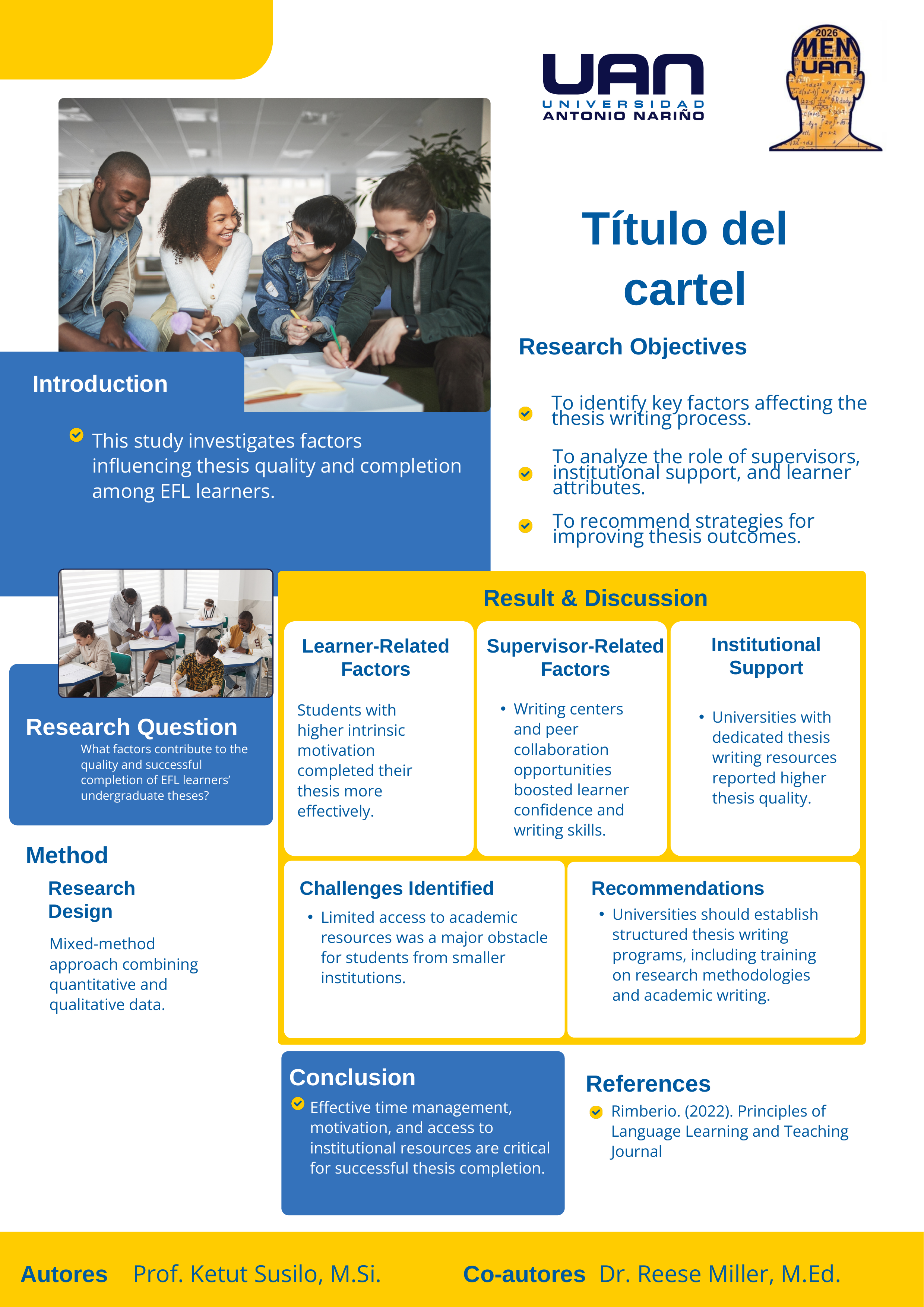

Título del cartel
Research Objectives

Introduction

To identify key factors affecting the thesis writing process.

This study investigates factors influencing thesis quality and completion among EFL learners.

To analyze the role of supervisors, institutional support, and learner attributes.

To recommend strategies for improving thesis outcomes.

Result & Discussion

Institutional Support
Supervisor-Related Factors
Learner-Related Factors

Writing centers and peer collaboration opportunities boosted learner confidence and writing skills.
Students with higher intrinsic motivation completed their thesis more effectively.
Universities with dedicated thesis writing resources reported higher thesis quality.
Research Question
What factors contribute to the quality and successful completion of EFL learners’ undergraduate theses?

Method

Challenges Identified
Recommendations
Research Design
Universities should establish structured thesis writing programs, including training on research methodologies and academic writing.
Limited access to academic resources was a major obstacle for students from smaller institutions.
Mixed-method approach combining quantitative and qualitative data.

Conclusion
References
Effective time management, motivation, and access to institutional resources are critical for successful thesis completion.

Rimberio. (2022). Principles of Language Learning and Teaching Journal

Autores
Prof. Ketut Susilo, M.Si.
Co-autores
Dr. Reese Miller, M.Ed.